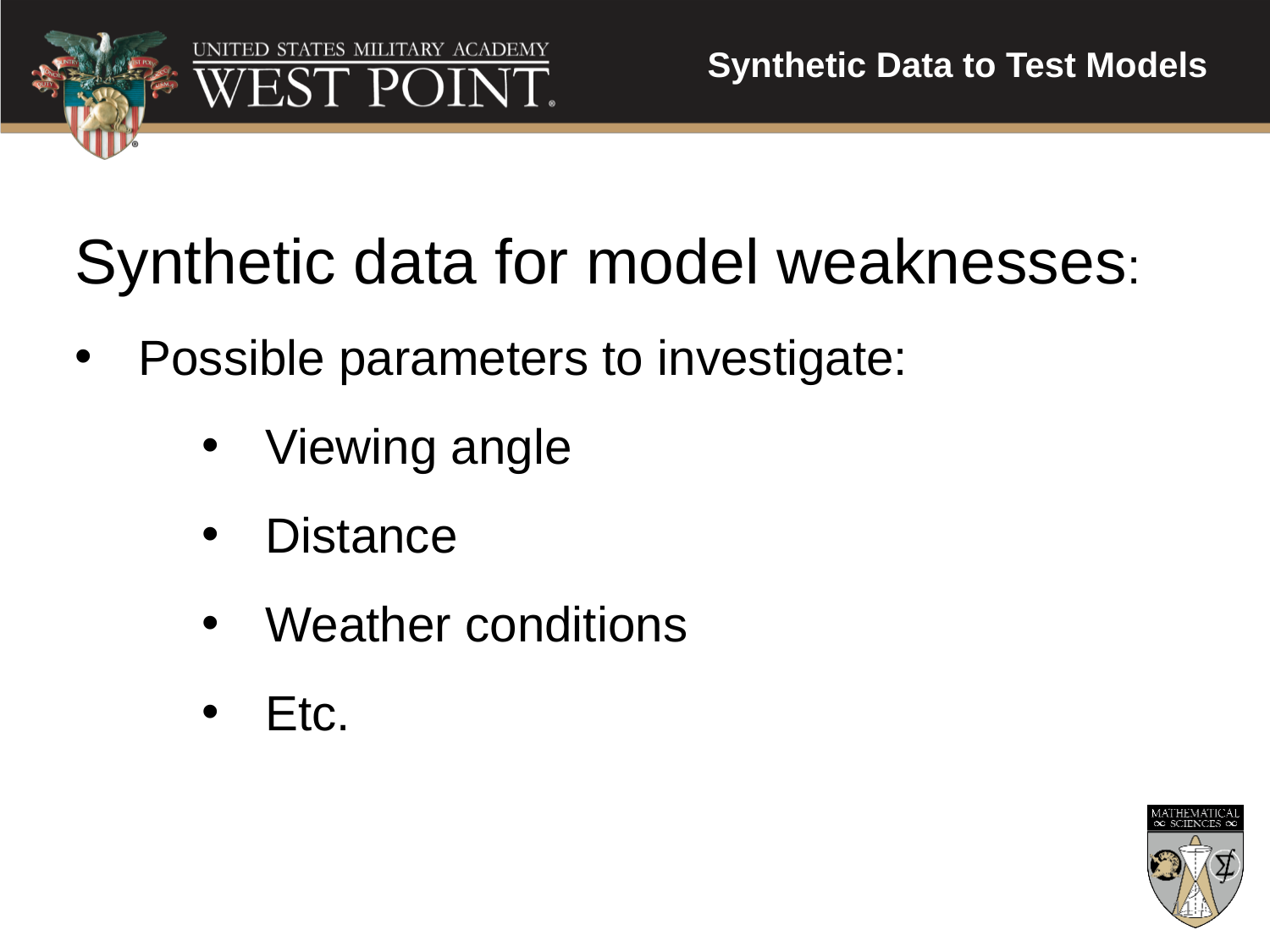

Synthetic Data to Test Models
Synthetic data for model weaknesses:
Possible parameters to investigate:
Viewing angle
Distance
Weather conditions
Etc.

11